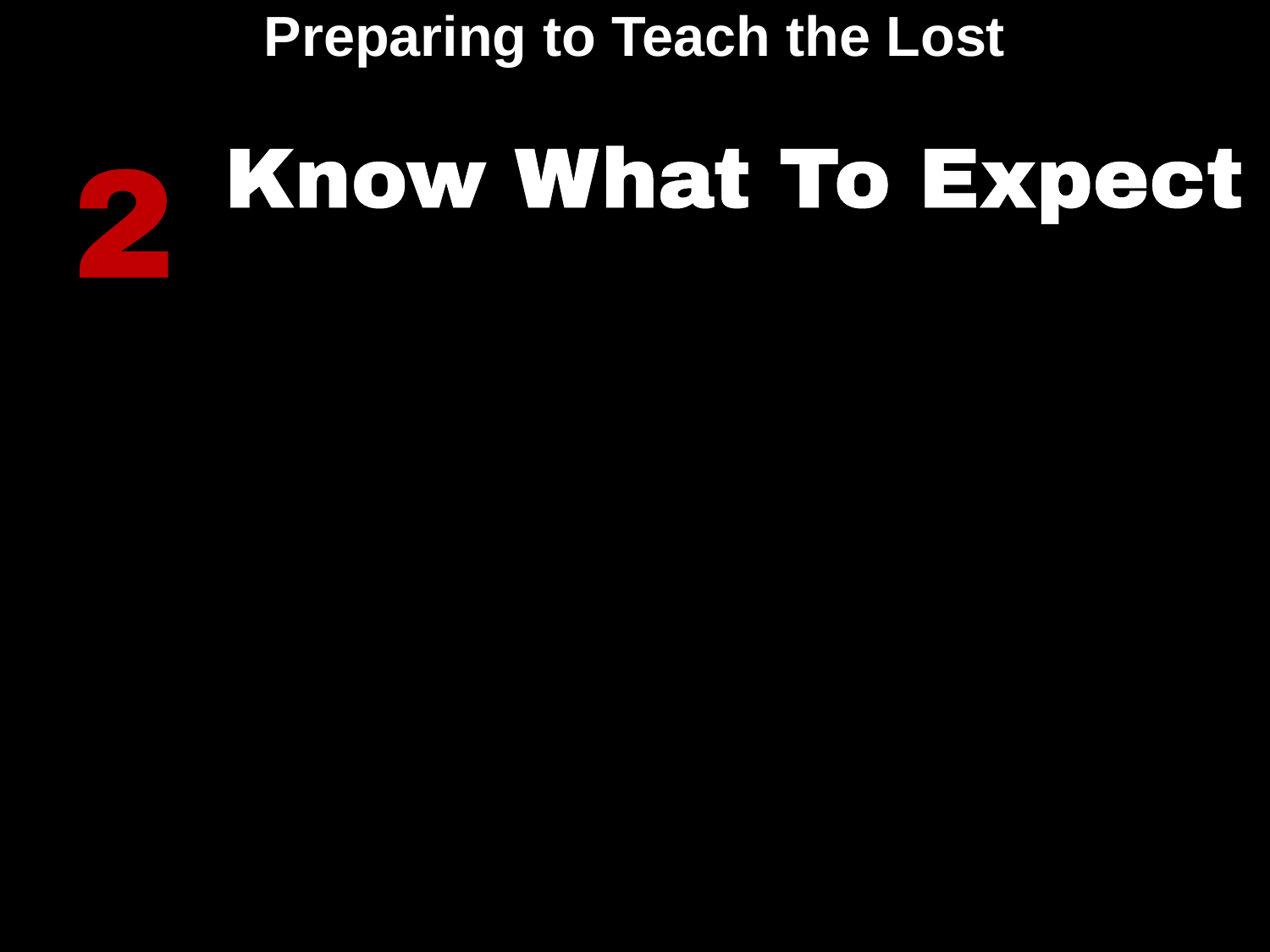

Preparing to Teach the Lost
2
Know What To Expect